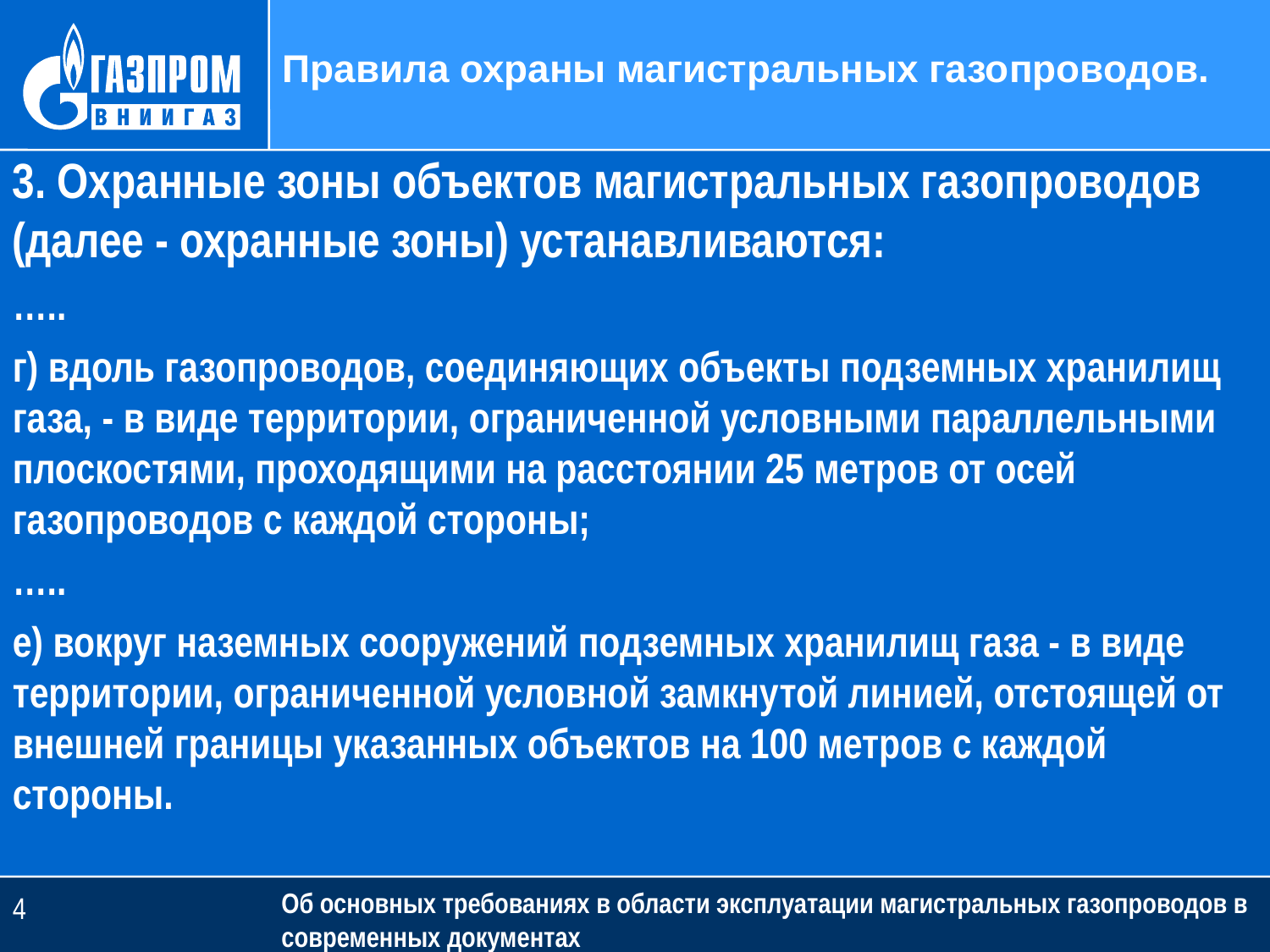

Правила охраны магистральных газопроводов.
3. Охранные зоны объектов магистральных газопроводов (далее - охранные зоны) устанавливаются:
…..
г) вдоль газопроводов, соединяющих объекты подземных хранилищ газа, - в виде территории, ограниченной условными параллельными плоскостями, проходящими на расстоянии 25 метров от осей газопроводов с каждой стороны;
…..
е) вокруг наземных сооружений подземных хранилищ газа - в виде территории, ограниченной условной замкнутой линией, отстоящей от внешней границы указанных объектов на 100 метров с каждой стороны.
Об основных требованиях в области эксплуатации магистральных газопроводов в современных документах
4